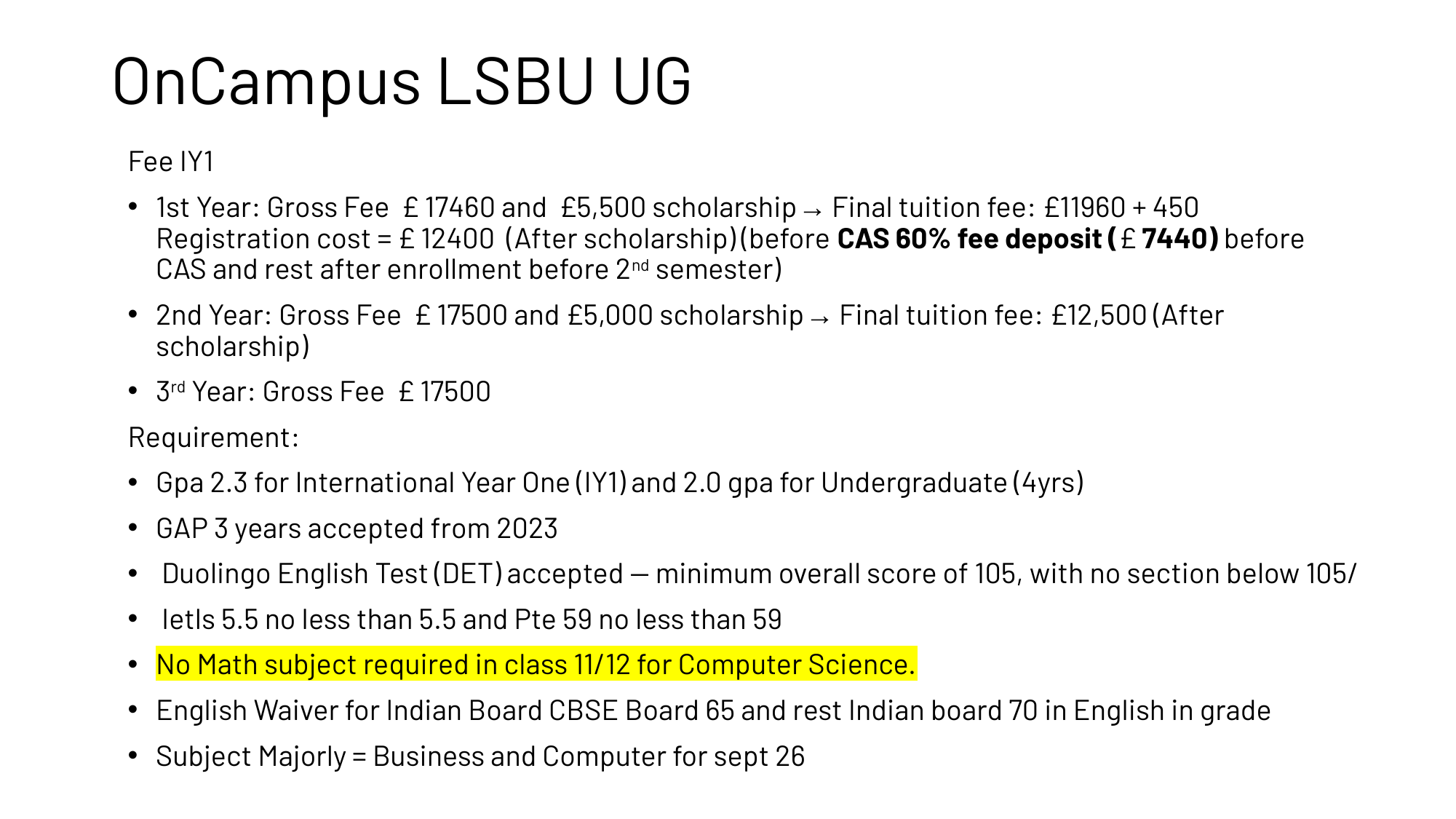

# OnCampus LSBU UG
Fee IY1
1st Year: Gross Fee  £ 17460 and  £5,500 scholarship→ Final tuition fee: £11960 + 450 Registration cost = £ 12400  (After scholarship) (before CAS 60% fee deposit (£ 7440) before CAS and rest after enrollment before 2nd semester)
2nd Year: Gross Fee  £ 17500 and £5,000 scholarship→ Final tuition fee: £12,500 (After scholarship)
3rd Year: Gross Fee  £ 17500
Requirement:
Gpa 2.3 for International Year One (IY1) and 2.0 gpa for Undergraduate (4yrs)
GAP 3 years accepted from 2023
 Duolingo English Test (DET) accepted — minimum overall score of 105, with no section below 105/
 Ietls 5.5 no less than 5.5 and Pte 59 no less than 59
No Math subject required in class 11/12 for Computer Science.
English Waiver for Indian Board CBSE Board 65 and rest Indian board 70 in English in grade
Subject Majorly = Business and Computer for sept 26